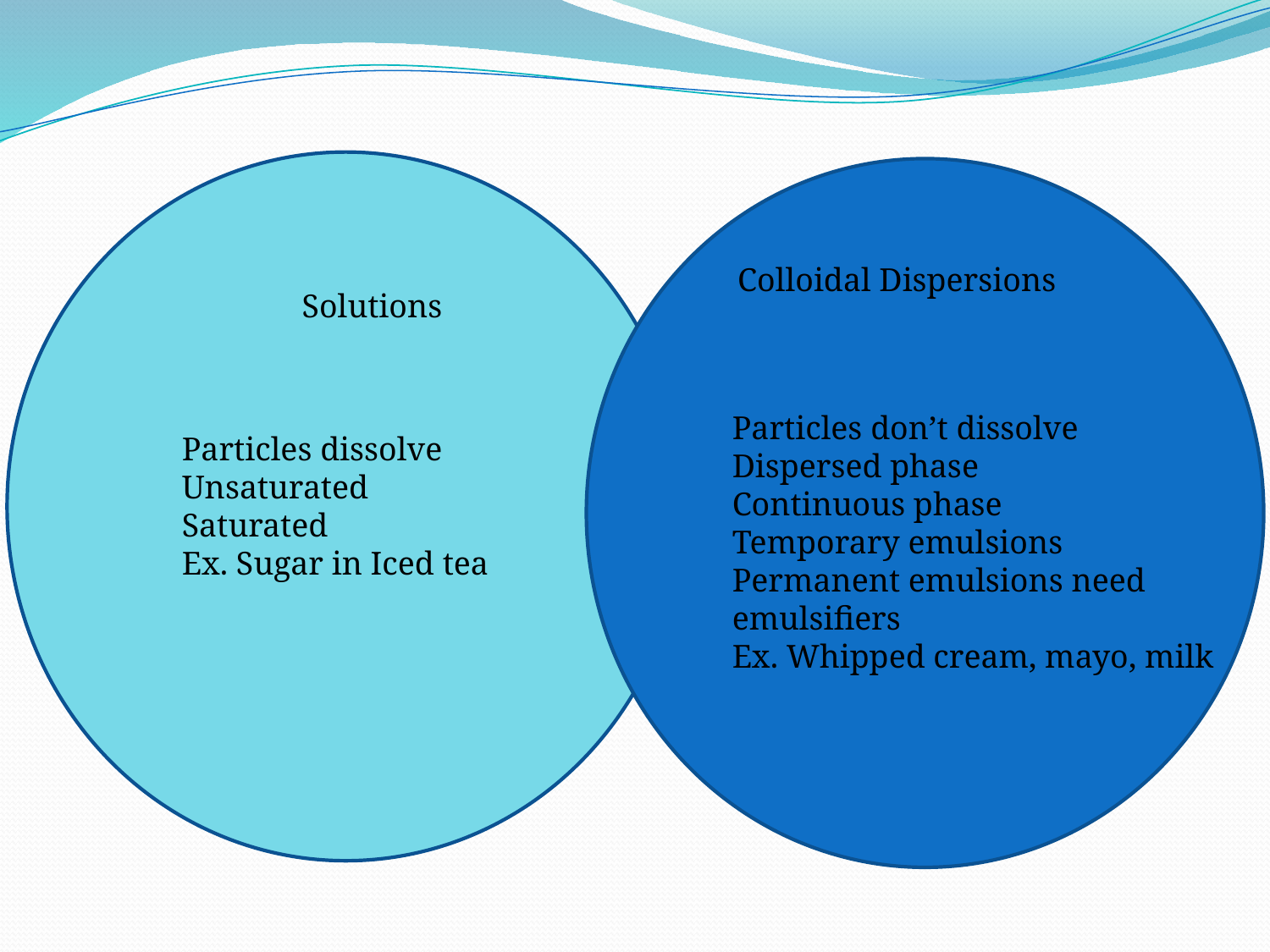

#

Colloidal Dispersions
Solutions
Particles don’t dissolve
Dispersed phase
Continuous phase
Temporary emulsions
Permanent emulsions need emulsifiers
Ex. Whipped cream, mayo, milk

Particles dissolve
Unsaturated
Saturated
Ex. Sugar in Iced tea